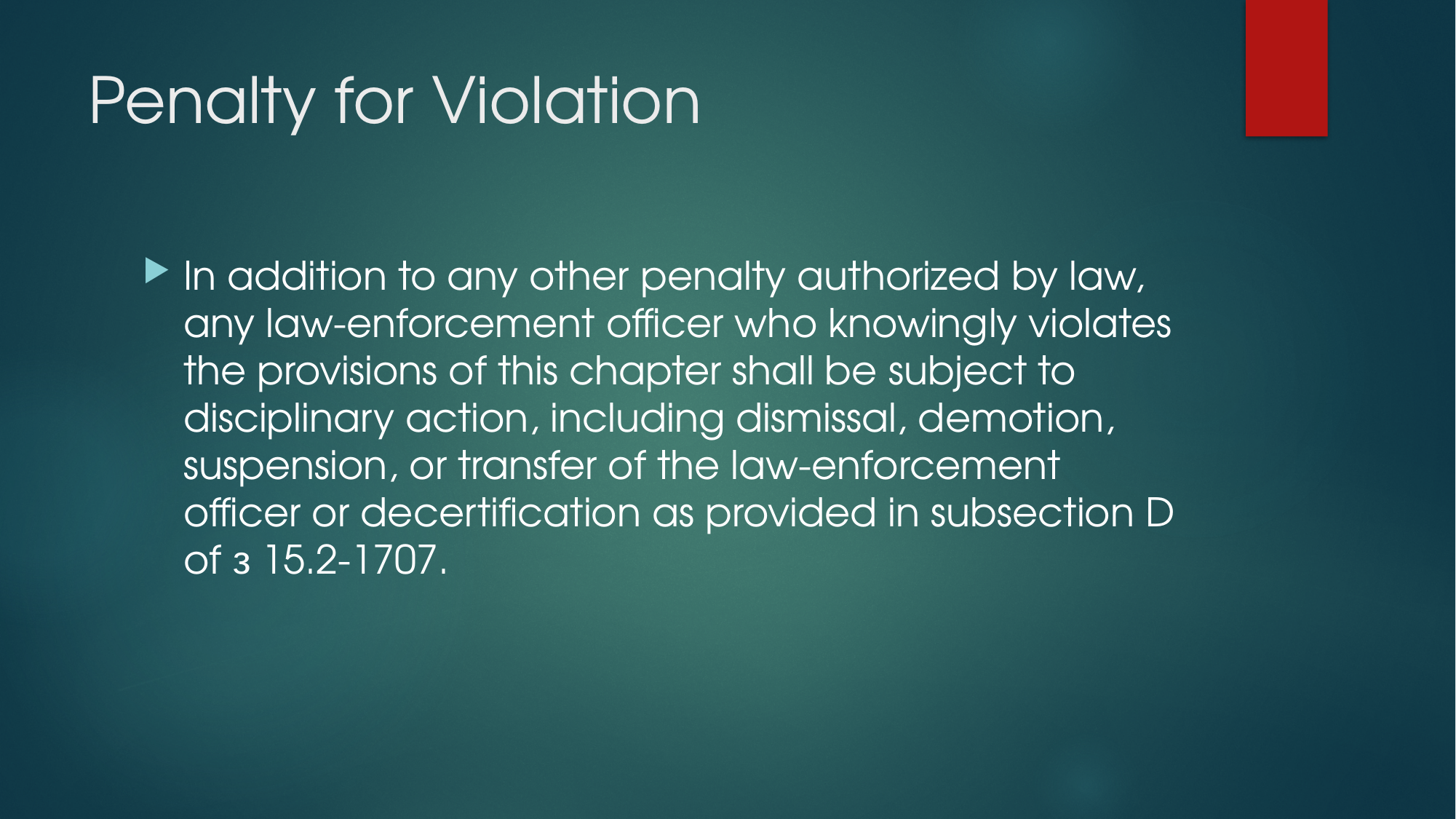

# Penalty for Violation
In addition to any other penalty authorized by law, any law-enforcement officer who knowingly violates the provisions of this chapter shall be subject to disciplinary action, including dismissal, demotion, suspension, or transfer of the law-enforcement officer or decertification as provided in subsection D of з 15.2-1707.